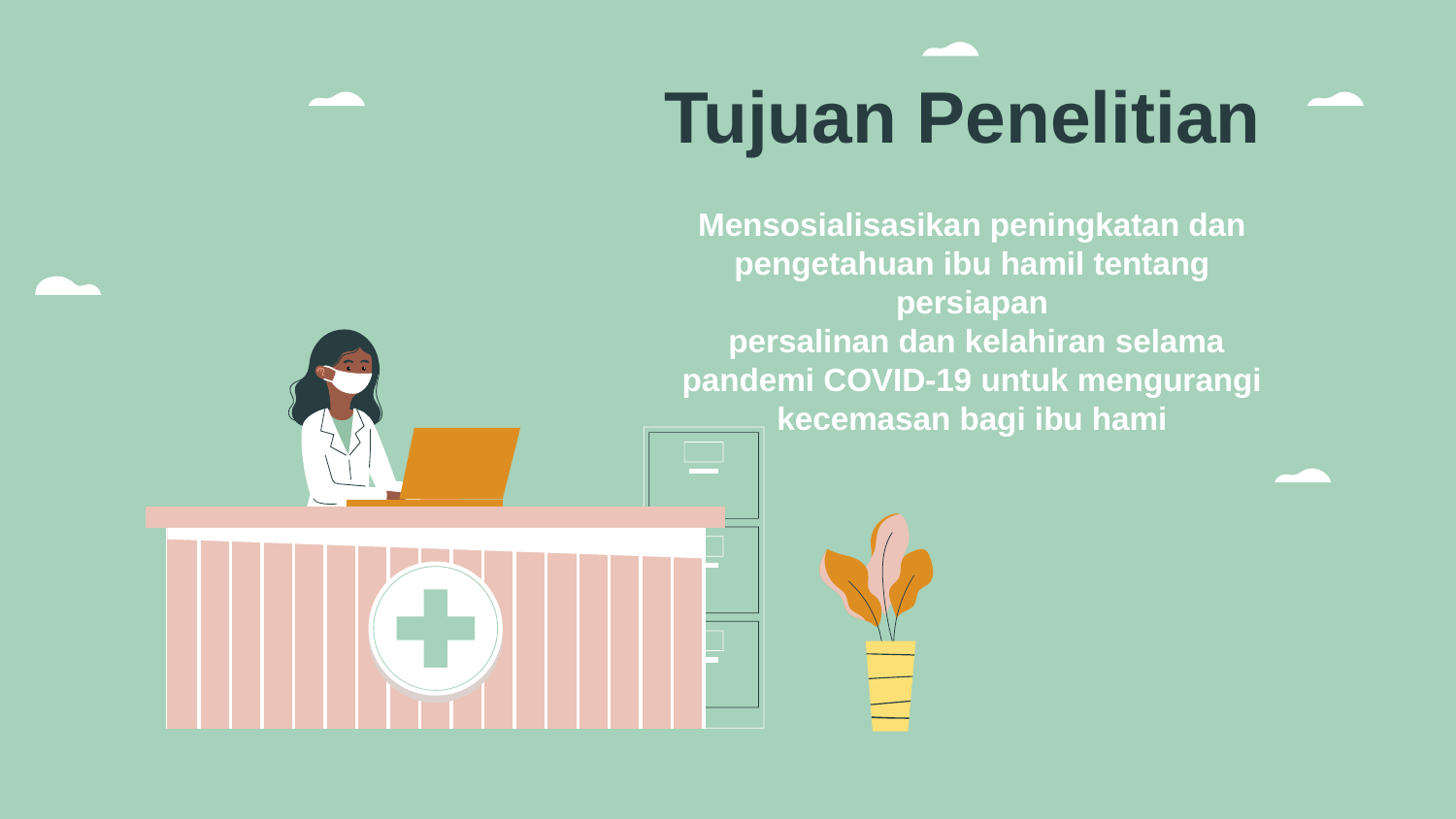

# Tujuan Penelitian
Mensosialisasikan peningkatan dan pengetahuan ibu hamil tentang persiapan
 persalinan dan kelahiran selama pandemi COVID-19 untuk mengurangi kecemasan bagi ibu hami